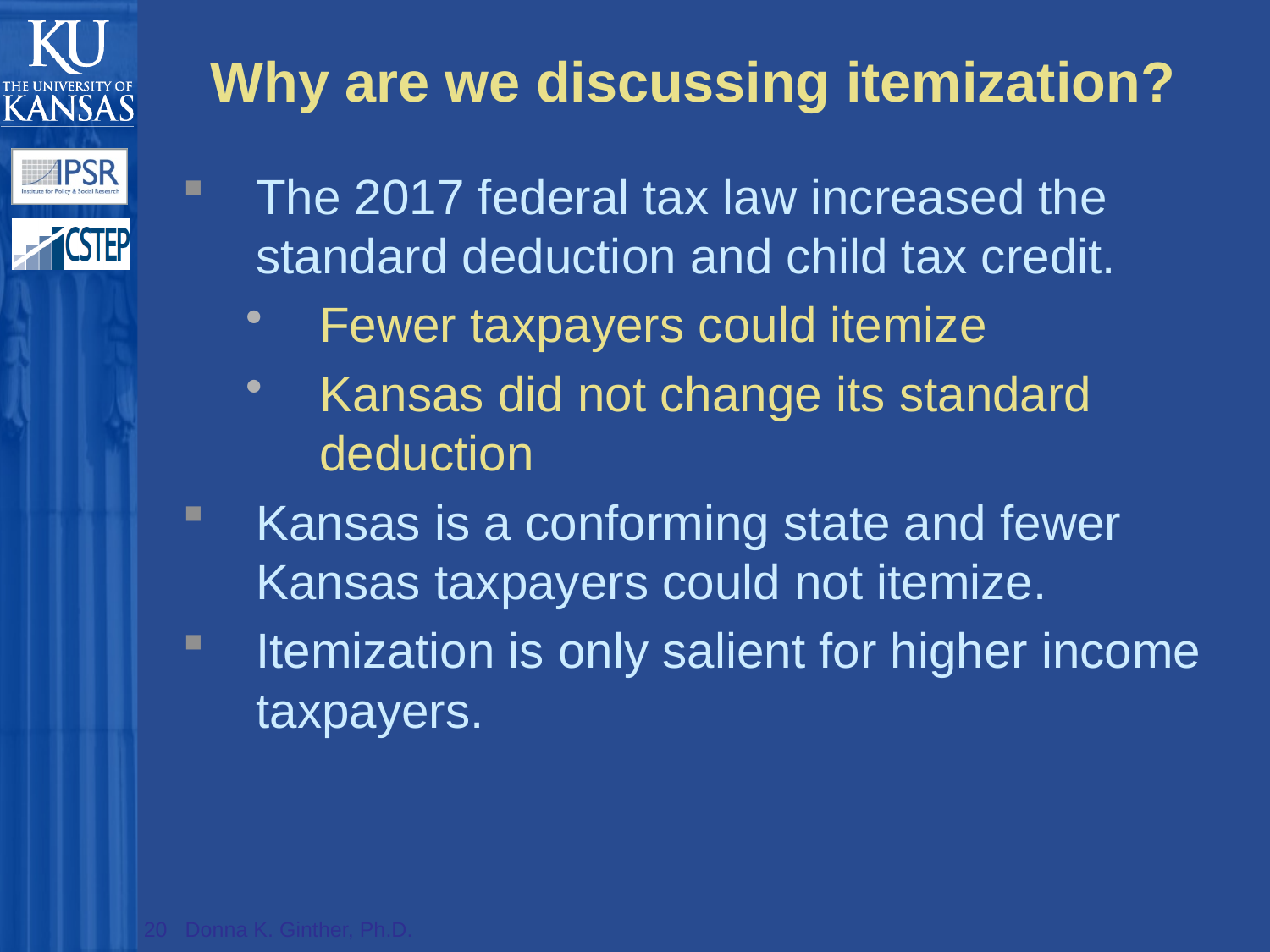

# Why are we discussing itemization?
The 2017 federal tax law increased the standard deduction and child tax credit.
Fewer taxpayers could itemize
Kansas did not change its standard deduction
Kansas is a conforming state and fewer Kansas taxpayers could not itemize.
Itemization is only salient for higher income taxpayers.